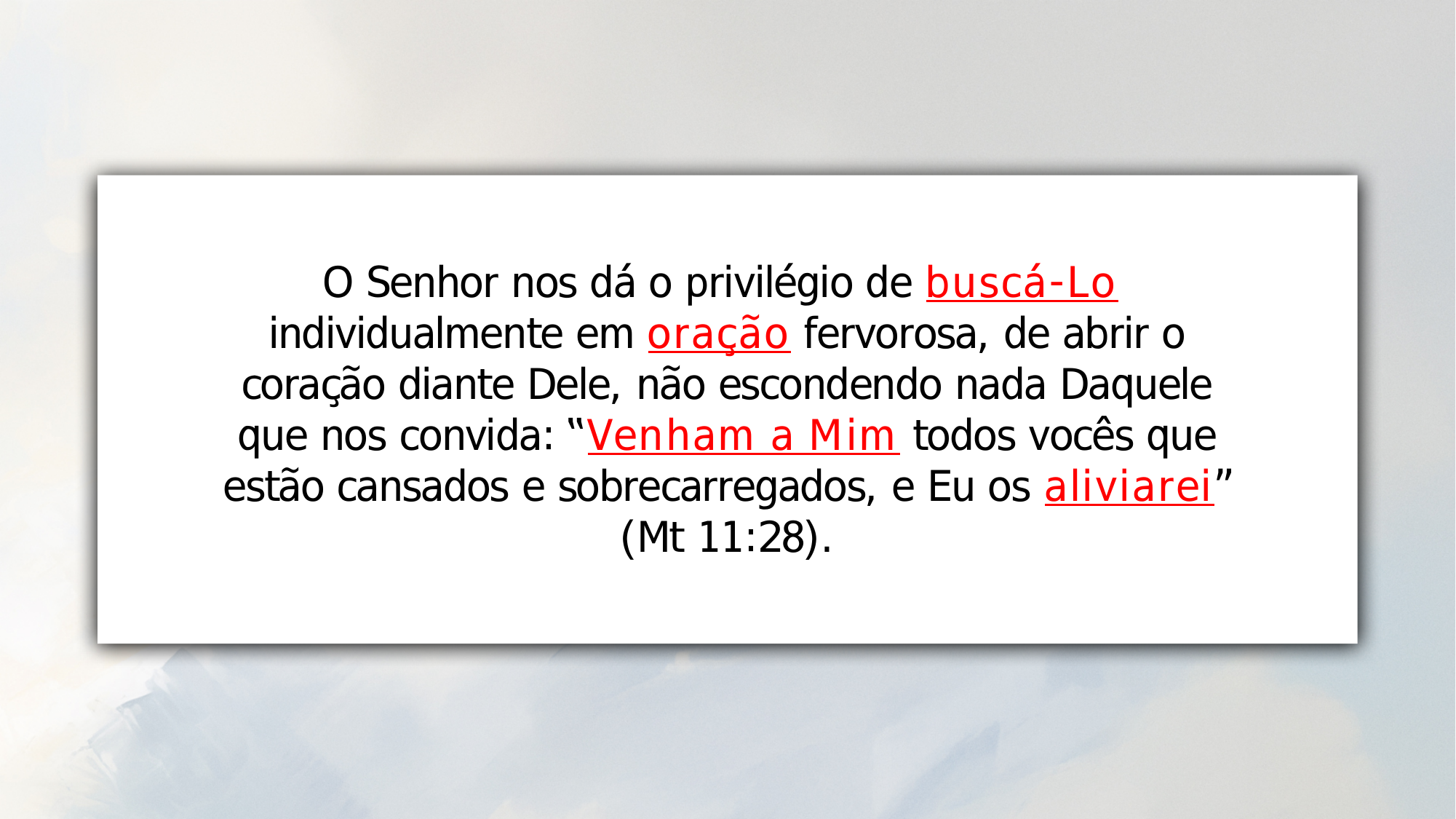

O Senhor nos dá o privilégio de buscá-Lo  individualmente em oração fervorosa, de abrir o coração diante Dele, não escondendo nada Daquele que nos convida: “Venham a Mim todos vocês que estão cansados e sobrecarregados, e Eu os aliviarei” (Mt 11:28).